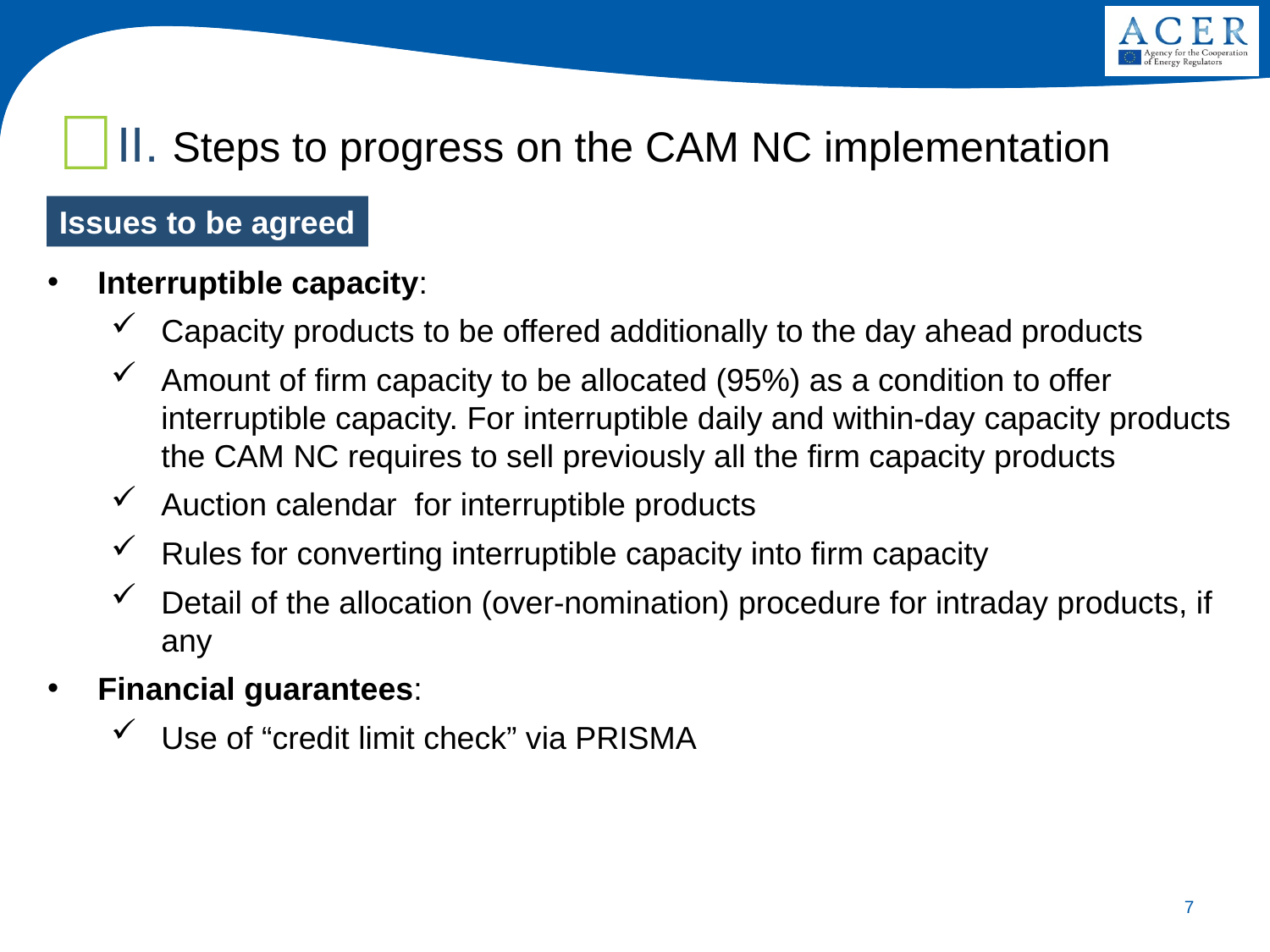

II. Steps to progress on the CAM NC implementation
Issues to be agreed
Interruptible capacity:
Capacity products to be offered additionally to the day ahead products
Amount of firm capacity to be allocated (95%) as a condition to offer interruptible capacity. For interruptible daily and within-day capacity products the CAM NC requires to sell previously all the firm capacity products
Auction calendar  for interruptible products
Rules for converting interruptible capacity into firm capacity
Detail of the allocation (over-nomination) procedure for intraday products, if any
Financial guarantees:
Use of “credit limit check” via PRISMA